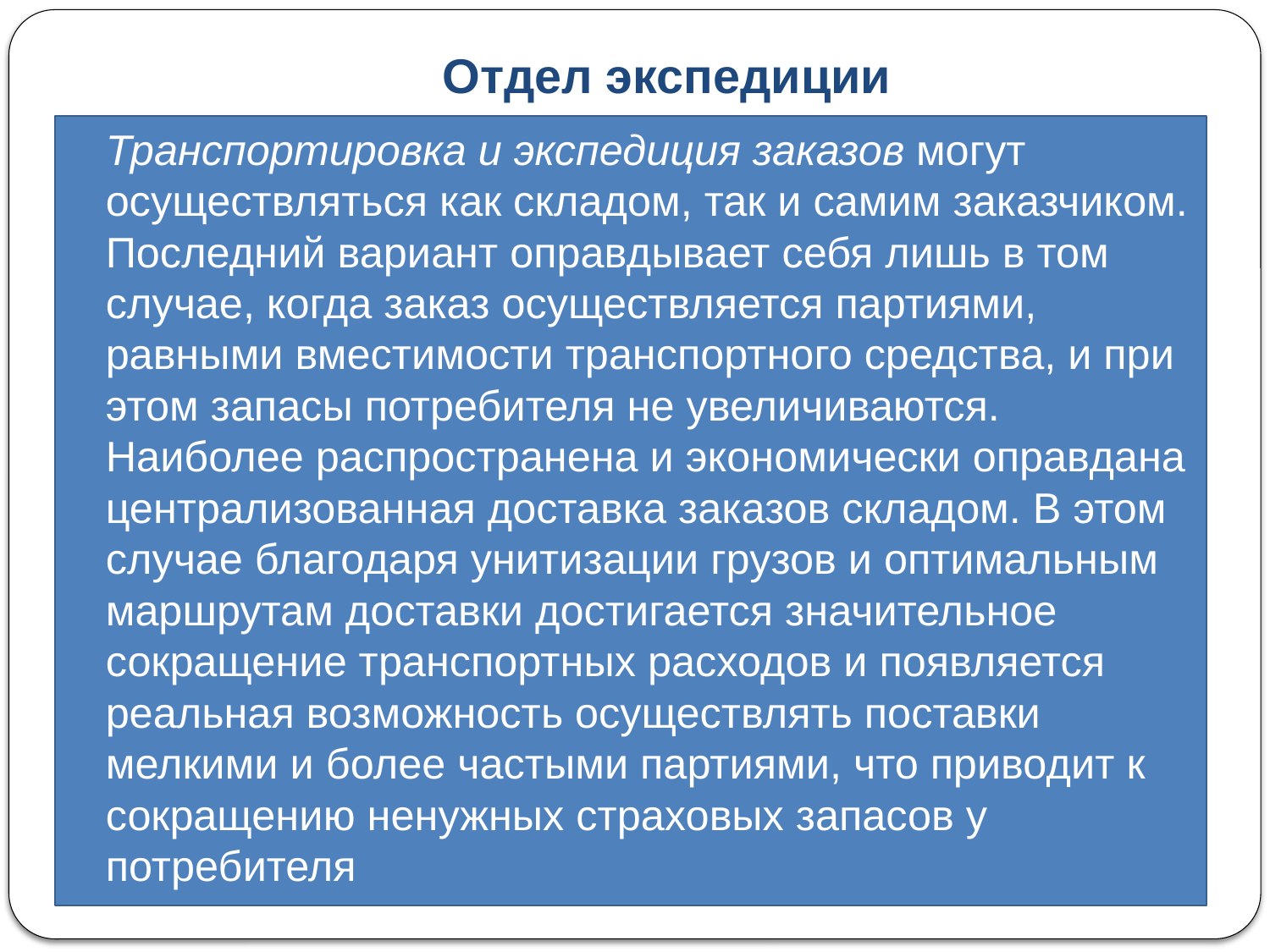

# Отдел экспедиции
Транспортировка и экспедиция заказов могут осуществляться как складом, так и самим заказчиком. Последний вариант оправдывает себя лишь в том случае, когда заказ осуществляется партиями, равными вместимости транспортного средства, и при этом запасы потребителя не увеличиваются. Наиболее распространена и экономически оправдана централизованная доставка заказов складом. В этом случае благодаря унитизации грузов и оптимальным маршрутам доставки достигается значительное сокращение транспортных расходов и появляется реальная возможность осуществлять поставки мелкими и более частыми партиями, что приводит к сокращению ненужных страховых запасов у потребителя